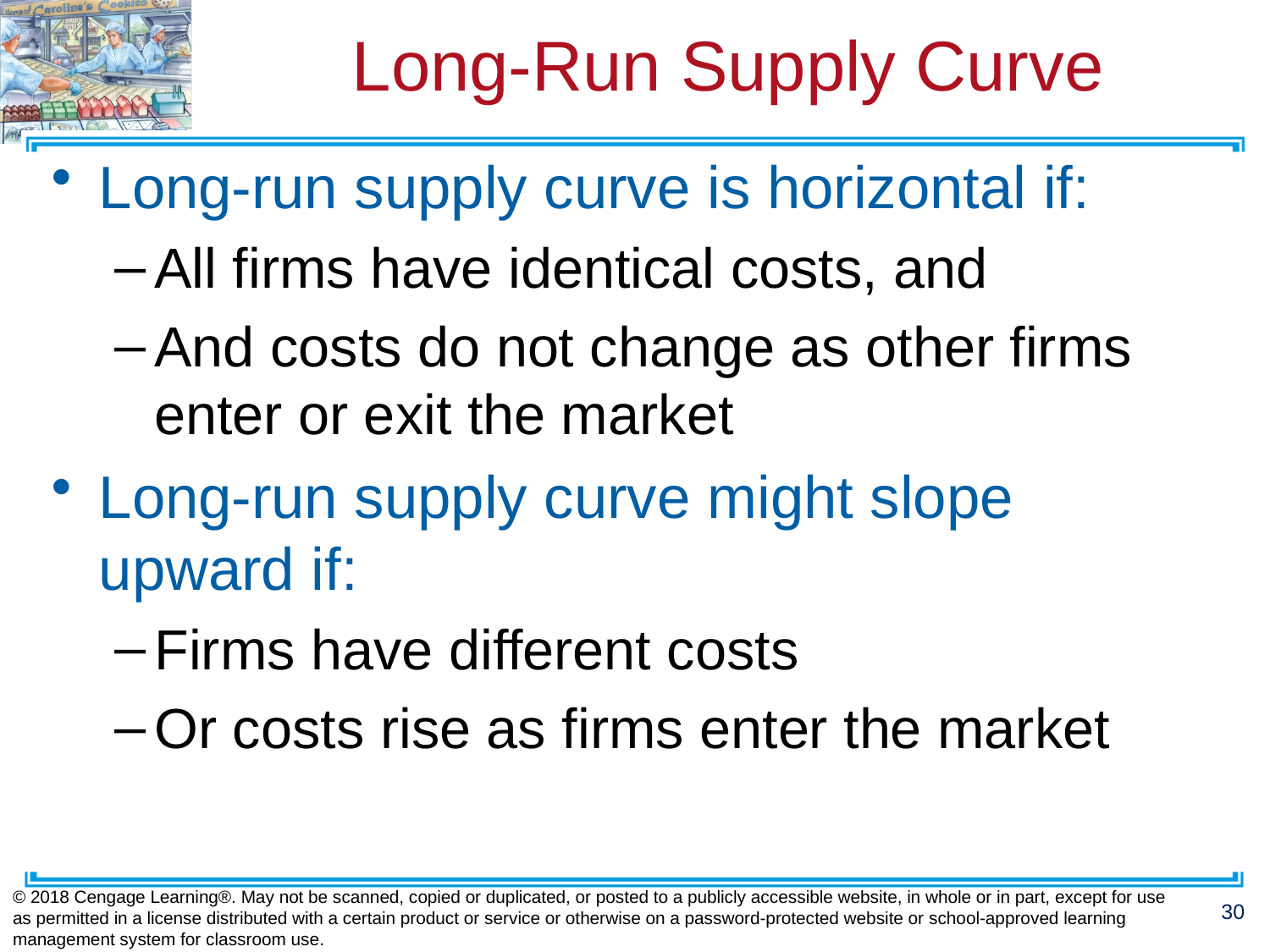

# Long-Run Supply Curve
Long-run supply curve is horizontal if:
All firms have identical costs, and
And costs do not change as other firms enter or exit the market
Long-run supply curve might slope upward if:
Firms have different costs
Or costs rise as firms enter the market
© 2018 Cengage Learning®. May not be scanned, copied or duplicated, or posted to a publicly accessible website, in whole or in part, except for use as permitted in a license distributed with a certain product or service or otherwise on a password-protected website or school-approved learning management system for classroom use.
30